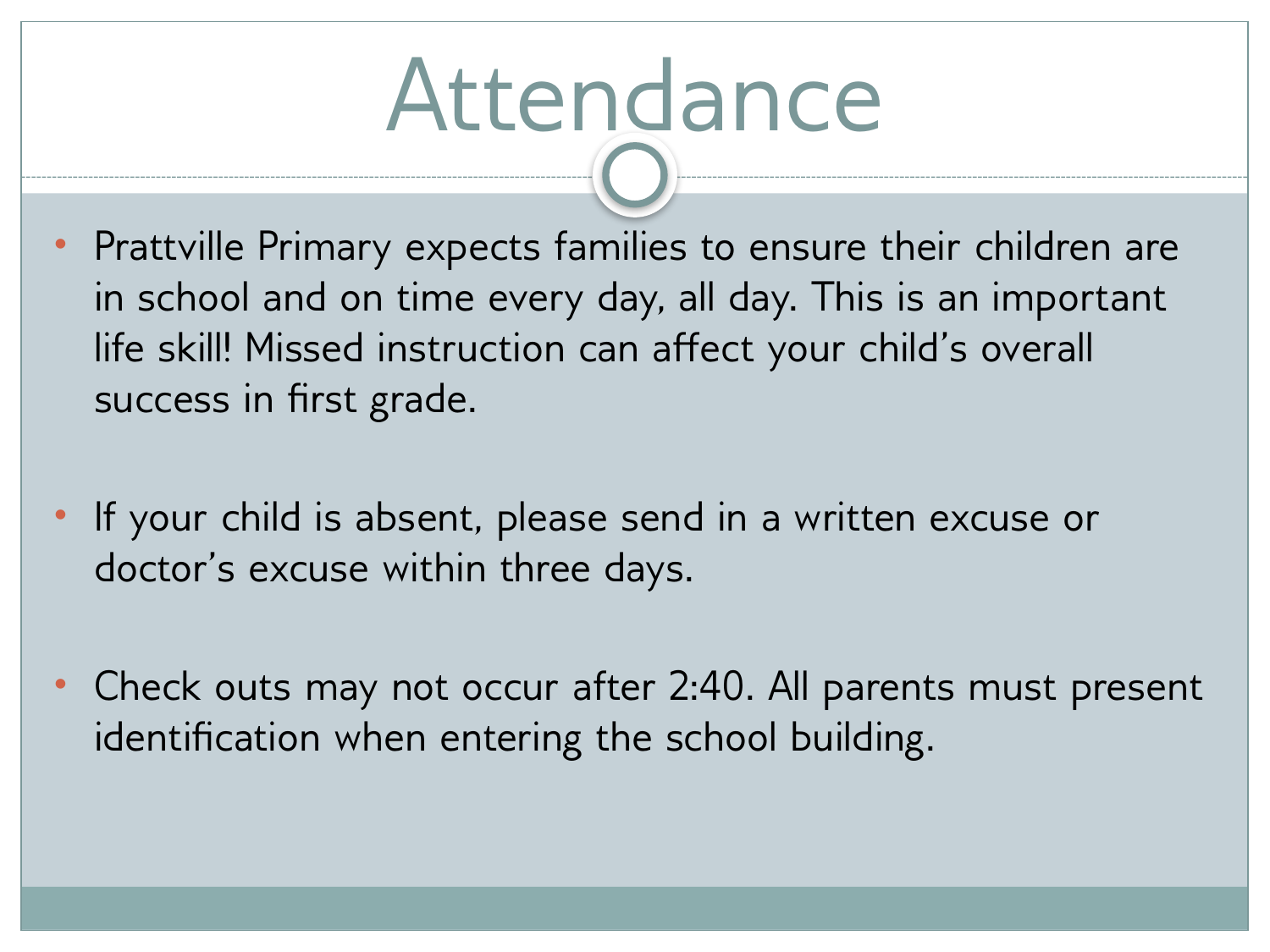

# Attendance
Prattville Primary expects families to ensure their children are in school and on time every day, all day. This is an important life skill! Missed instruction can affect your child’s overall success in first grade.

If your child is absent, please send in a written excuse or doctor’s excuse within three days.

Check outs may not occur after 2:40. All parents must present identification when entering the school building.